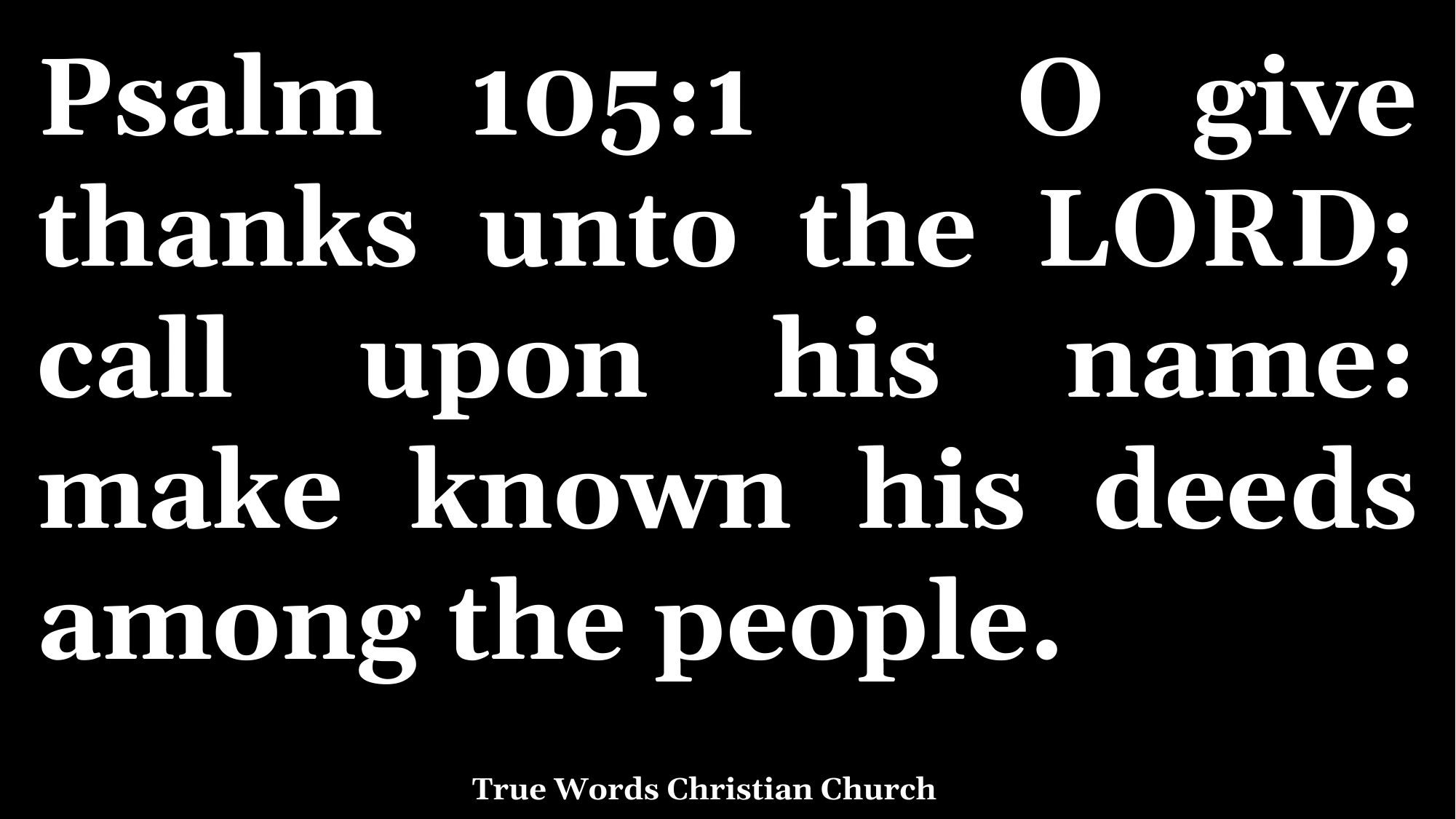

Psalm 105:1   O give thanks unto the LORD; call upon his name: make known his deeds among the people.
True Words Christian Church